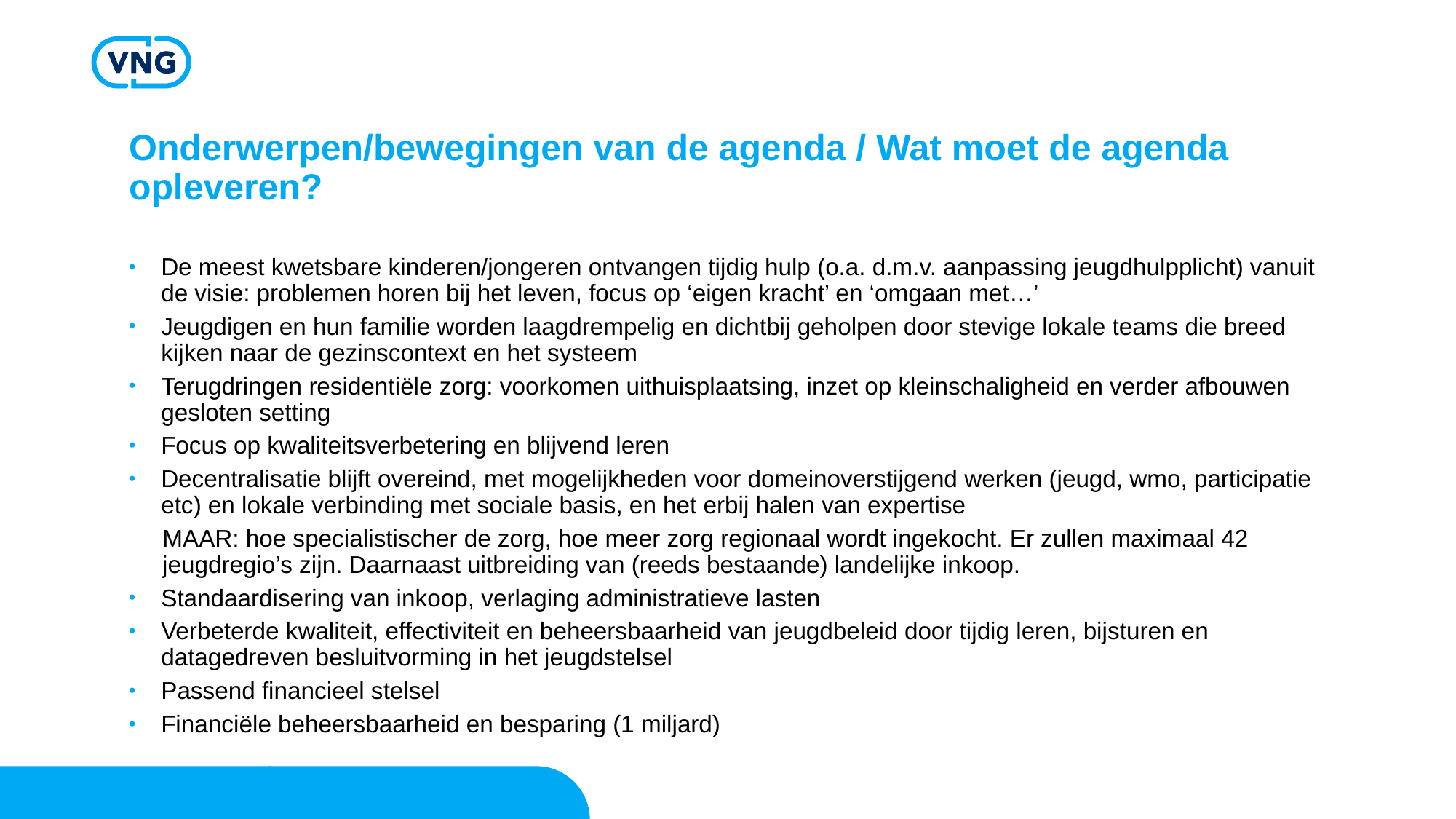

Onderwerpen/bewegingen van de agenda / Wat moet de agenda opleveren?

De meest kwetsbare kinderen/jongeren ontvangen tijdig hulp (o.a. d.m.v. aanpassing jeugdhulpplicht) vanuit de visie: problemen horen bij het leven, focus op ‘eigen kracht’ en ‘omgaan met…’
Jeugdigen en hun familie worden laagdrempelig en dichtbij geholpen door stevige lokale teams die breed kijken naar de gezinscontext en het systeem
Terugdringen residentiële zorg: voorkomen uithuisplaatsing, inzet op kleinschaligheid en verder afbouwen gesloten setting
Focus op kwaliteitsverbetering en blijvend leren
Decentralisatie blijft overeind, met mogelijkheden voor domeinoverstijgend werken (jeugd, wmo, participatie etc) en lokale verbinding met sociale basis, en het erbij halen van expertise
     MAAR: hoe specialistischer de zorg, hoe meer zorg regionaal wordt ingekocht. Er zullen maximaal 42
     jeugdregio’s zijn. Daarnaast uitbreiding van (reeds bestaande) landelijke inkoop.
Standaardisering van inkoop, verlaging administratieve lasten
Verbeterde kwaliteit, effectiviteit en beheersbaarheid van jeugdbeleid door tijdig leren, bijsturen en datagedreven besluitvorming in het jeugdstelsel
Passend financieel stelsel
Financiële beheersbaarheid en besparing (1 miljard)